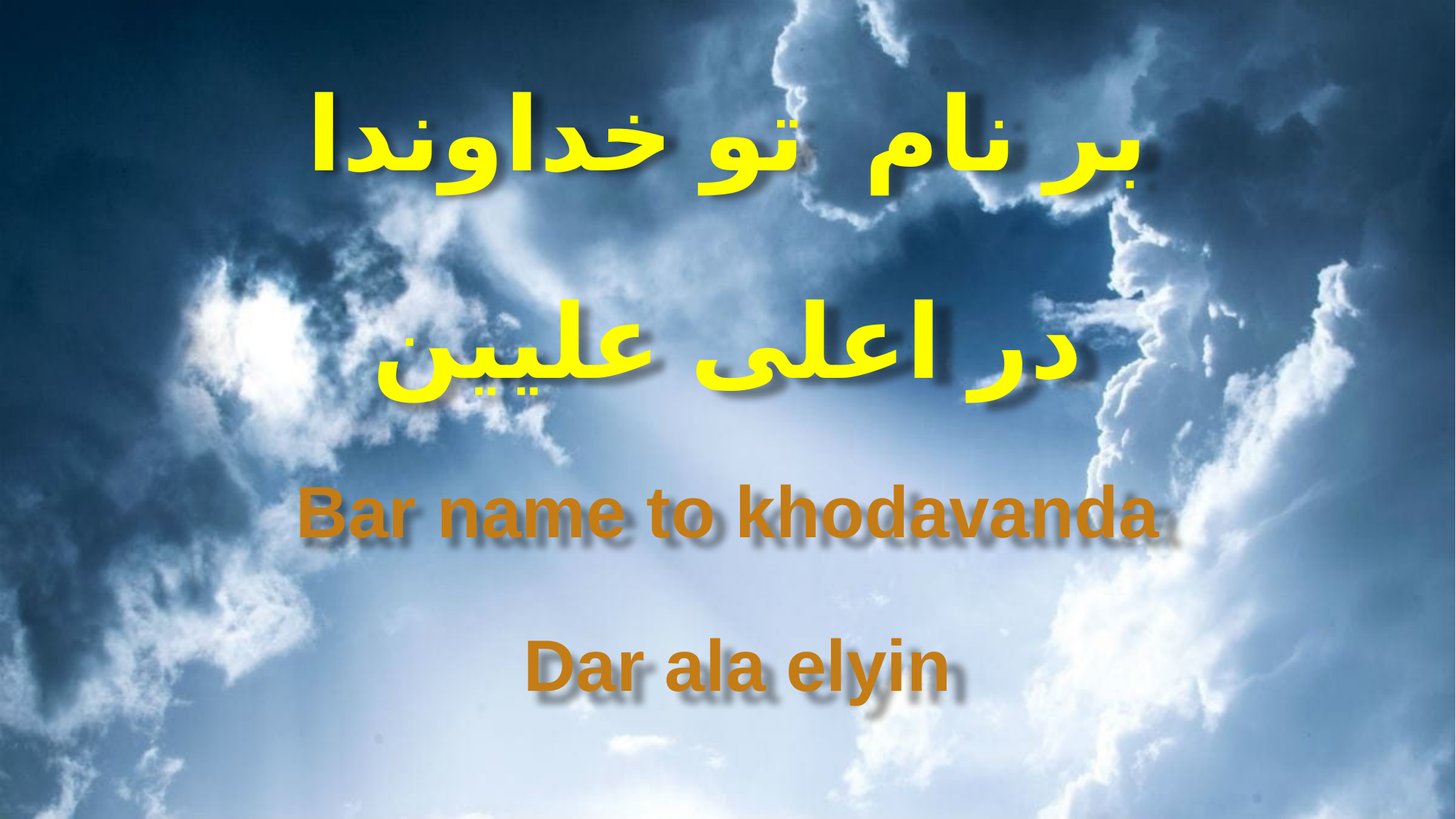

بر نام  تو خداوندا
 در اعلى عليين
Bar name to khodavanda
Dar ala elyin